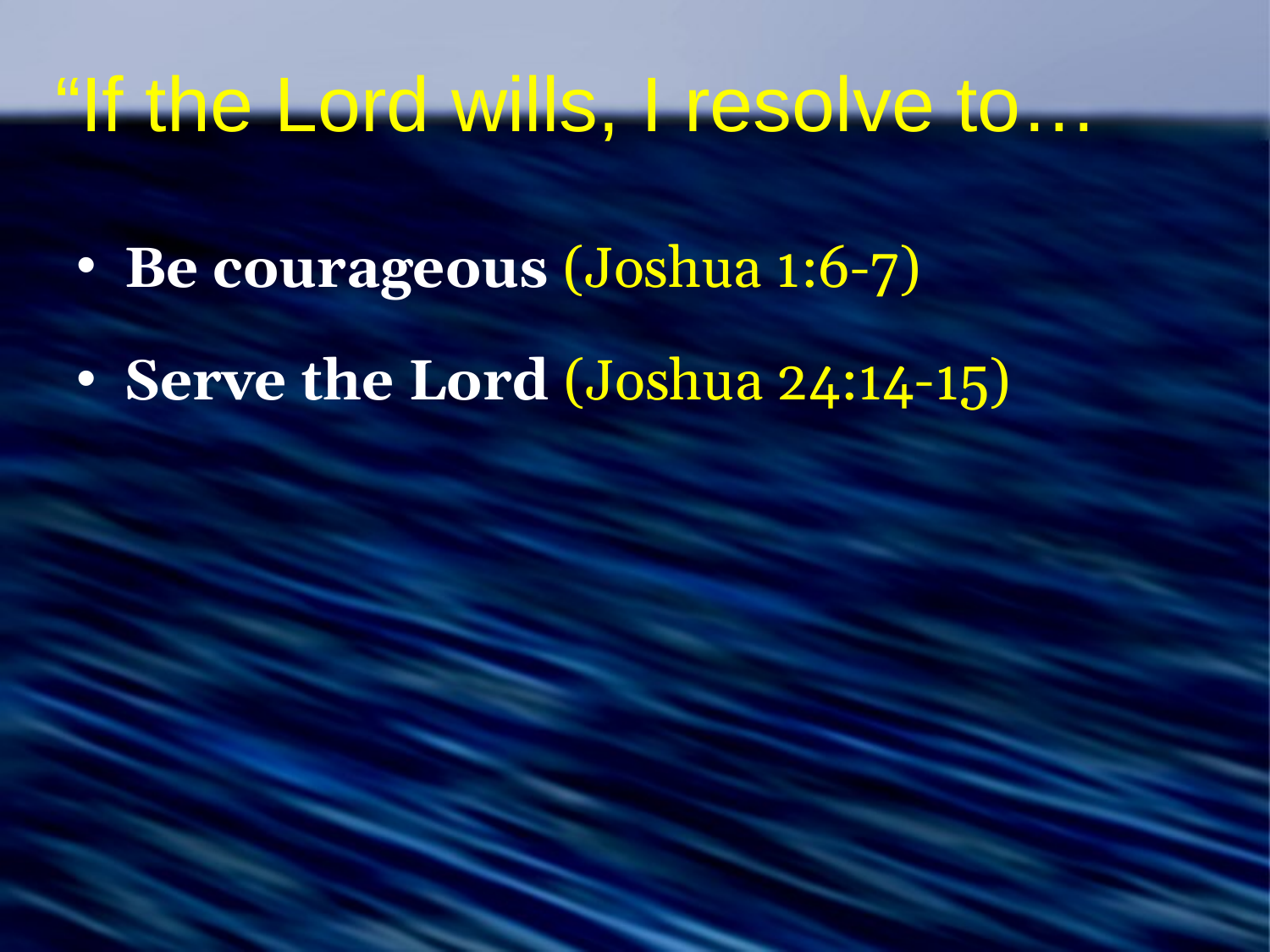

# “If the Lord wills, I resolve to…
Be courageous (Joshua 1:6-7)
Serve the Lord (Joshua 24:14-15)